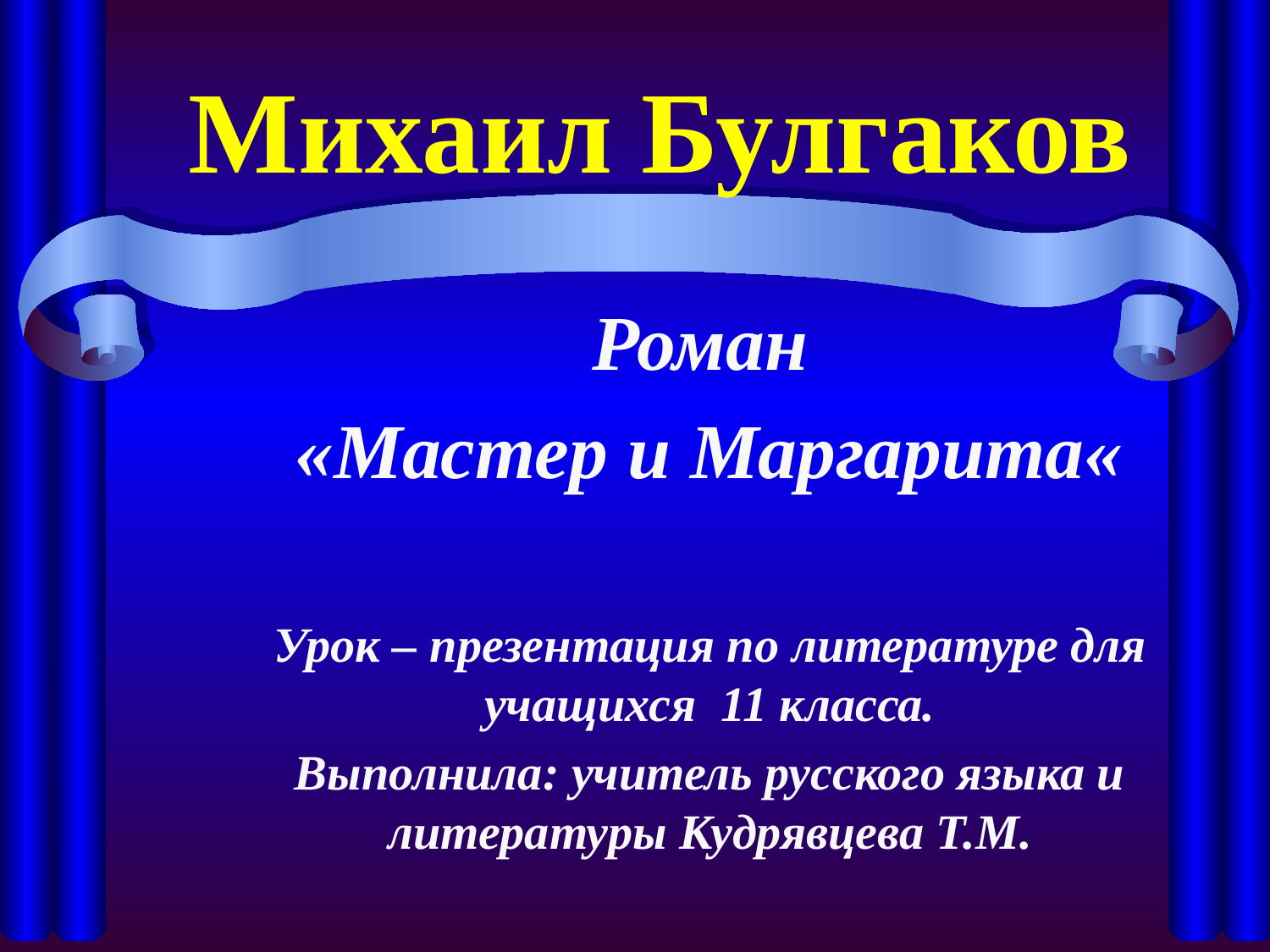

# Михаил Булгаков
Роман
«Мастер и Маргарита«

Урок – презентация по литературе для учащихся  11 класса.
Выполнила: учитель русского языка и литературы Кудрявцева Т.М.